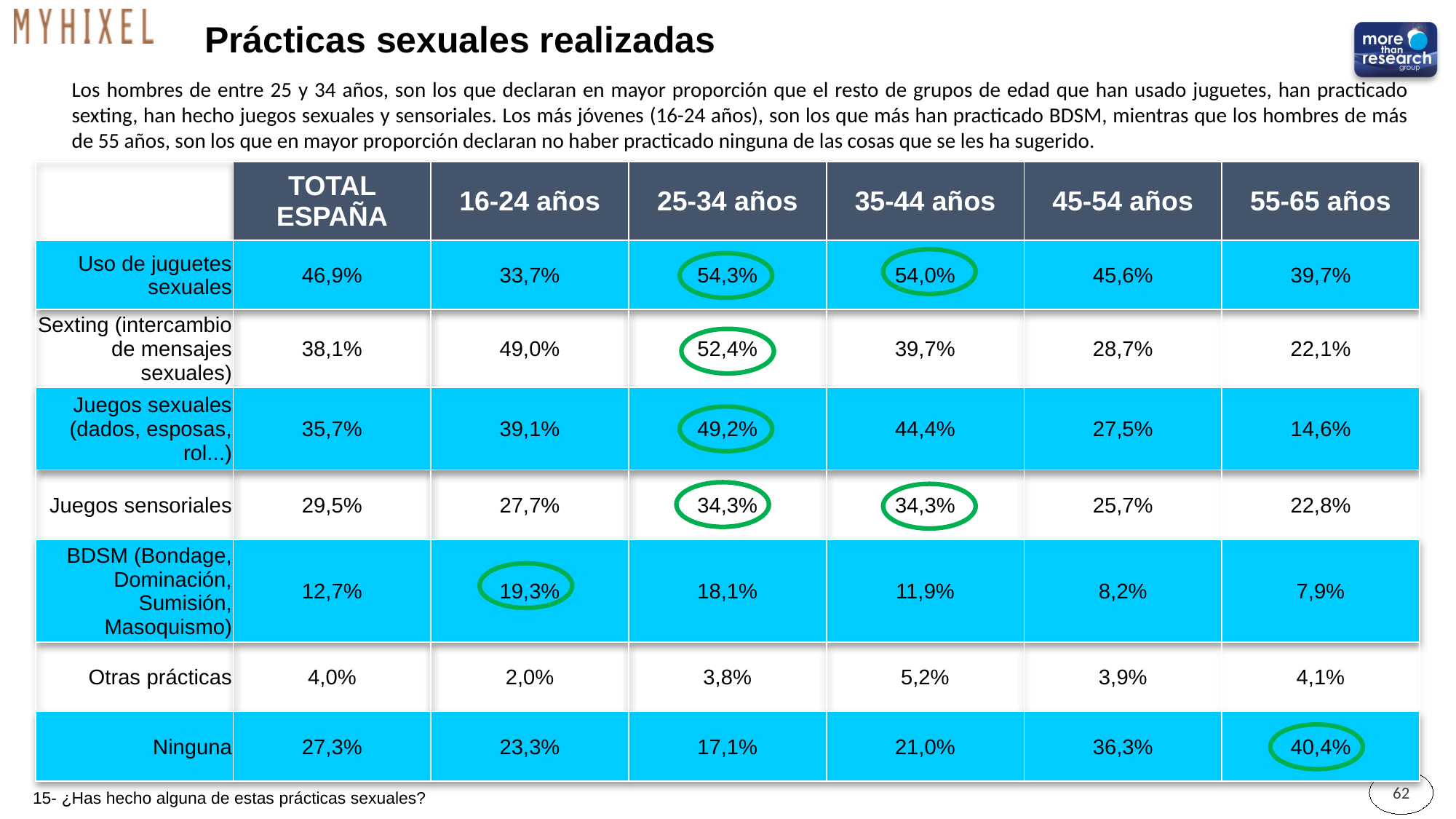

Prácticas sexuales realizadas
Los hombres de entre 25 y 34 años, son los que declaran en mayor proporción que el resto de grupos de edad que han usado juguetes, han practicado sexting, han hecho juegos sexuales y sensoriales. Los más jóvenes (16-24 años), son los que más han practicado BDSM, mientras que los hombres de más de 55 años, son los que en mayor proporción declaran no haber practicado ninguna de las cosas que se les ha sugerido.
|  | TOTAL ESPAÑA | 16-24 años | 25-34 años | 35-44 años | 45-54 años | 55-65 años |
| --- | --- | --- | --- | --- | --- | --- |
| Uso de juguetes sexuales | 46,9% | 33,7% | 54,3% | 54,0% | 45,6% | 39,7% |
| Sexting (intercambio de mensajes sexuales) | 38,1% | 49,0% | 52,4% | 39,7% | 28,7% | 22,1% |
| Juegos sexuales (dados, esposas, rol...) | 35,7% | 39,1% | 49,2% | 44,4% | 27,5% | 14,6% |
| Juegos sensoriales | 29,5% | 27,7% | 34,3% | 34,3% | 25,7% | 22,8% |
| BDSM (Bondage, Dominación, Sumisión, Masoquismo) | 12,7% | 19,3% | 18,1% | 11,9% | 8,2% | 7,9% |
| Otras prácticas | 4,0% | 2,0% | 3,8% | 5,2% | 3,9% | 4,1% |
| Ninguna | 27,3% | 23,3% | 17,1% | 21,0% | 36,3% | 40,4% |

Base: 1500 entrevistas

62
15- ¿Has hecho alguna de estas prácticas sexuales?